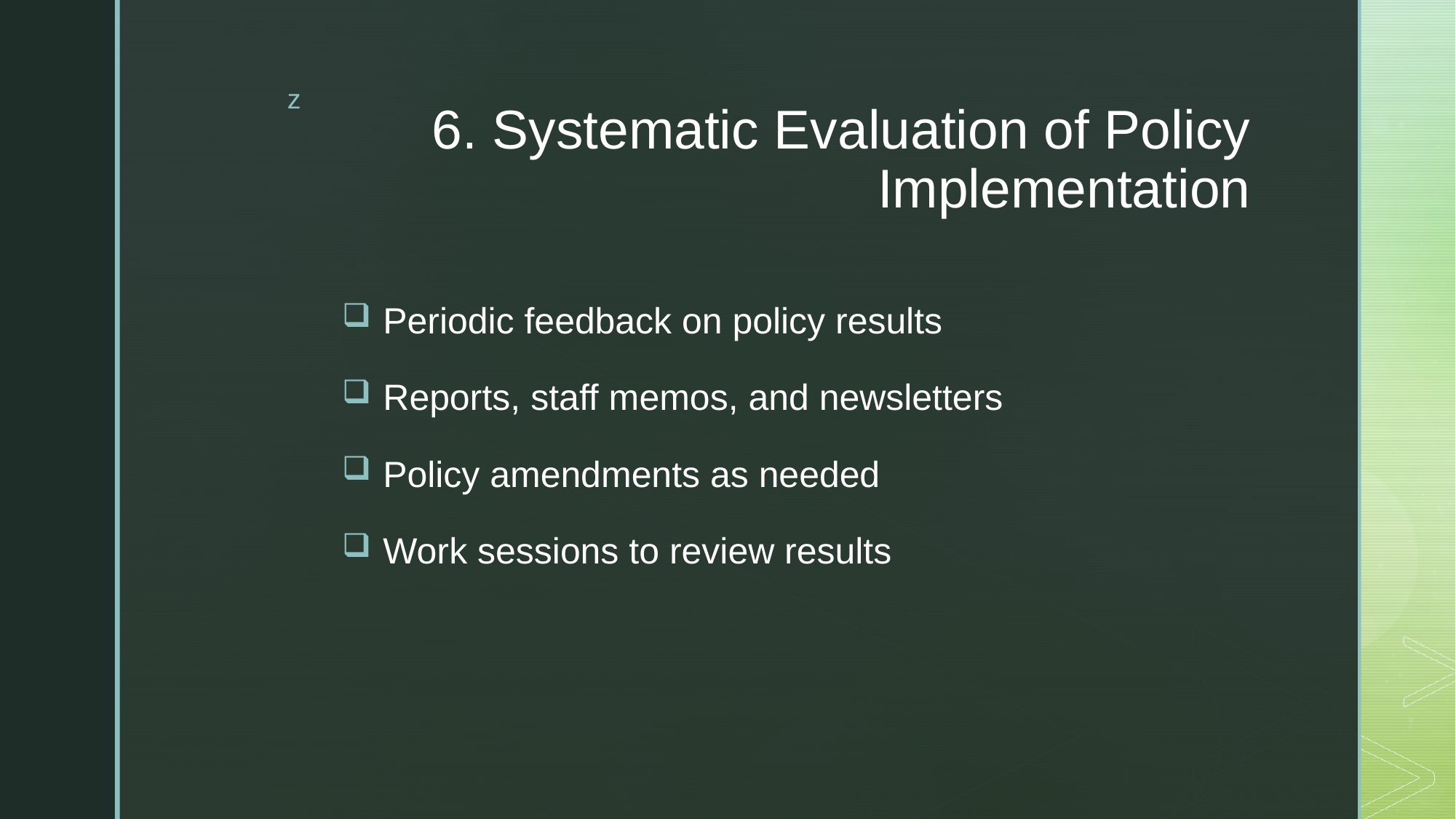

# 6. Systematic Evaluation of Policy Implementation
Periodic feedback on policy results
Reports, staff memos, and newsletters
Policy amendments as needed
Work sessions to review results